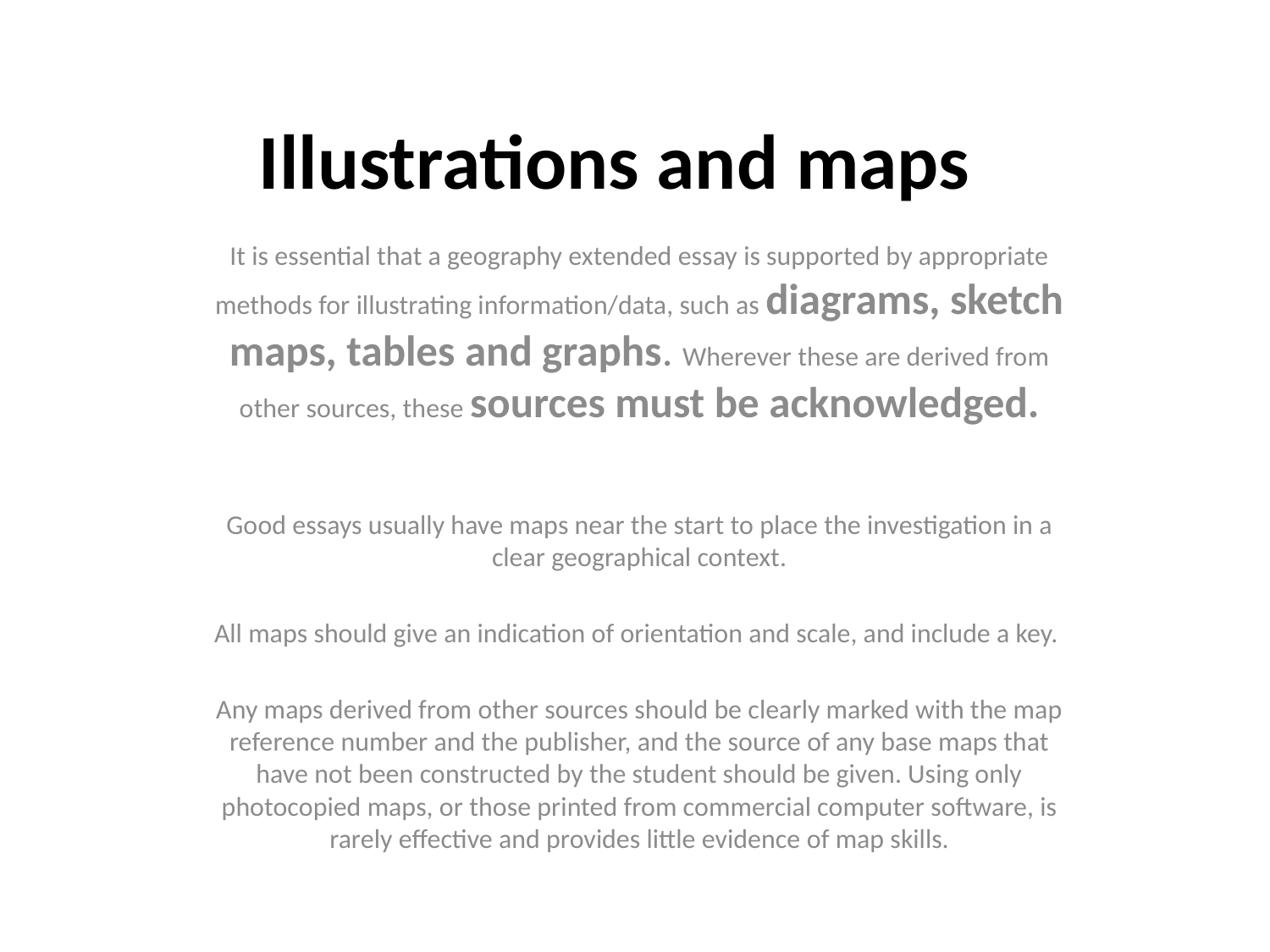

# Illustrations and maps
It is essential that a geography extended essay is supported by appropriate methods for illustrating information/data, such as diagrams, sketch maps, tables and graphs. Wherever these are derived from other sources, these sources must be acknowledged.

Good essays usually have maps near the start to place the investigation in a clear geographical context.

All maps should give an indication of orientation and scale, and include a key.

Any maps derived from other sources should be clearly marked with the map reference number and the publisher, and the source of any base maps that have not been constructed by the student should be given. Using only photocopied maps, or those printed from commercial computer software, is rarely effective and provides little evidence of map skills.